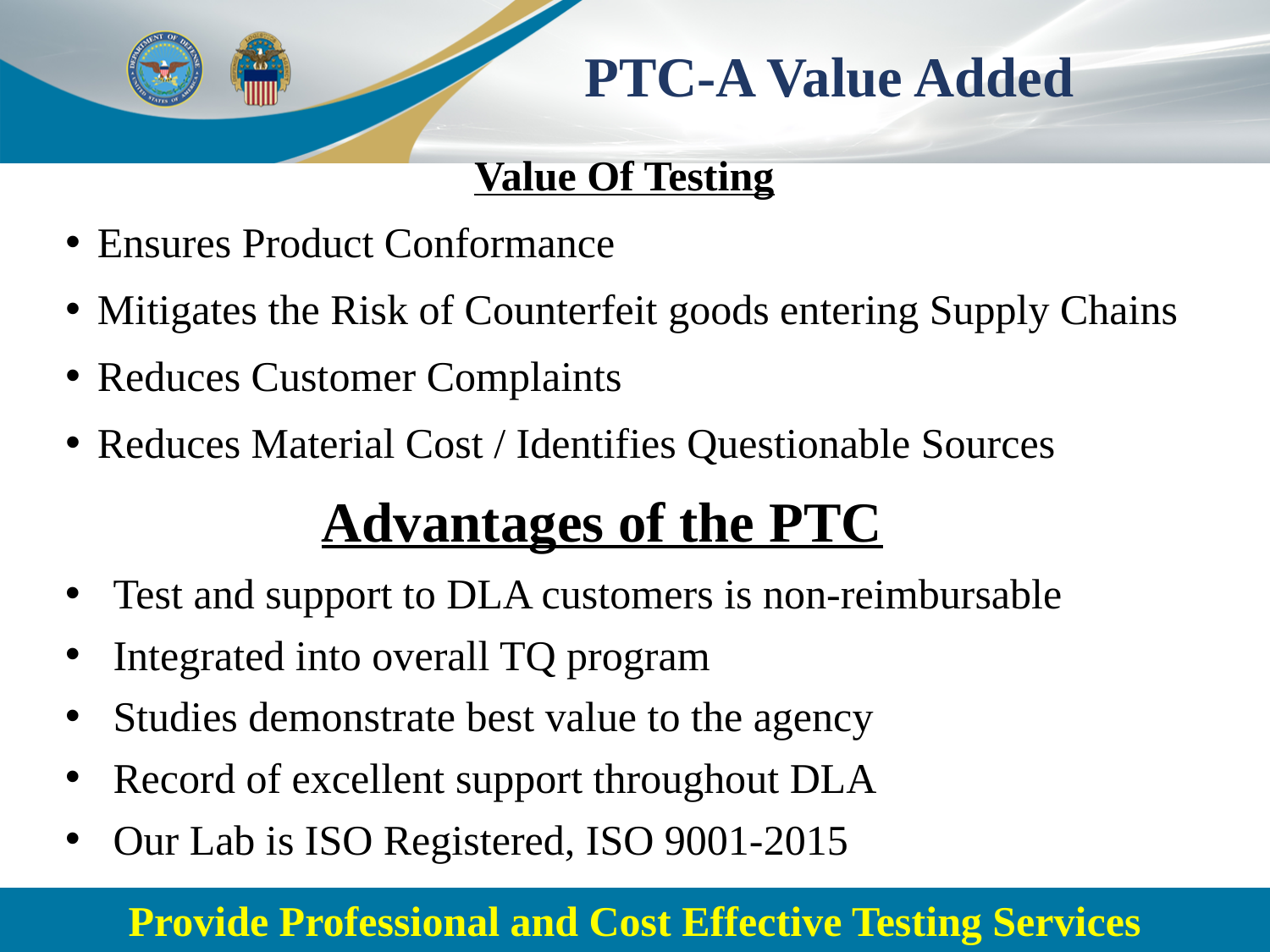

PTC-A Value Added
Value Of Testing
Ensures Product Conformance
Mitigates the Risk of Counterfeit goods entering Supply Chains
Reduces Customer Complaints
Reduces Material Cost / Identifies Questionable Sources

Advantages of the PTC
Test and support to DLA customers is non-reimbursable
Integrated into overall TQ program
Studies demonstrate best value to the agency
Record of excellent support throughout DLA
Our Lab is ISO Registered, ISO 9001-2015
Provide Professional and Cost Effective Testing Services